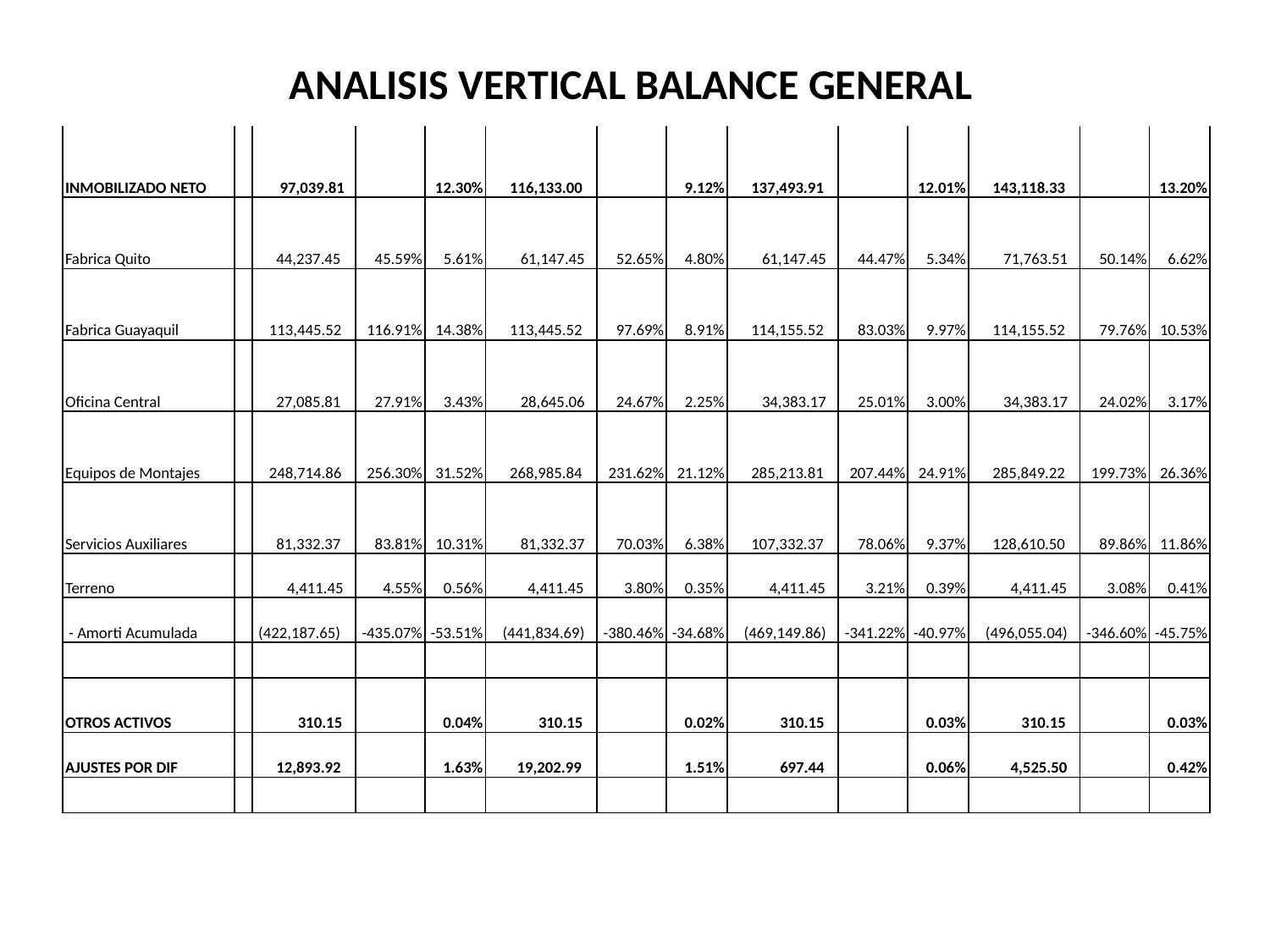

# ANALISIS VERTICAL BALANCE GENERAL
| INMOBILIZADO NETO |  | 97,039.81 |  | 12.30% | 116,133.00 |  | 9.12% | 137,493.91 |  | 12.01% | 143,118.33 |  | 13.20% |
| --- | --- | --- | --- | --- | --- | --- | --- | --- | --- | --- | --- | --- | --- |
| Fabrica Quito |  | 44,237.45 | 45.59% | 5.61% | 61,147.45 | 52.65% | 4.80% | 61,147.45 | 44.47% | 5.34% | 71,763.51 | 50.14% | 6.62% |
| Fabrica Guayaquil |  | 113,445.52 | 116.91% | 14.38% | 113,445.52 | 97.69% | 8.91% | 114,155.52 | 83.03% | 9.97% | 114,155.52 | 79.76% | 10.53% |
| Oficina Central |  | 27,085.81 | 27.91% | 3.43% | 28,645.06 | 24.67% | 2.25% | 34,383.17 | 25.01% | 3.00% | 34,383.17 | 24.02% | 3.17% |
| Equipos de Montajes |  | 248,714.86 | 256.30% | 31.52% | 268,985.84 | 231.62% | 21.12% | 285,213.81 | 207.44% | 24.91% | 285,849.22 | 199.73% | 26.36% |
| Servicios Auxiliares |  | 81,332.37 | 83.81% | 10.31% | 81,332.37 | 70.03% | 6.38% | 107,332.37 | 78.06% | 9.37% | 128,610.50 | 89.86% | 11.86% |
| Terreno |  | 4,411.45 | 4.55% | 0.56% | 4,411.45 | 3.80% | 0.35% | 4,411.45 | 3.21% | 0.39% | 4,411.45 | 3.08% | 0.41% |
| - Amorti Acumulada |  | (422,187.65) | -435.07% | -53.51% | (441,834.69) | -380.46% | -34.68% | (469,149.86) | -341.22% | -40.97% | (496,055.04) | -346.60% | -45.75% |
|  |  |  |  |  |  |  |  |  |  |  |  |  |  |
| OTROS ACTIVOS |  | 310.15 |  | 0.04% | 310.15 |  | 0.02% | 310.15 |  | 0.03% | 310.15 |  | 0.03% |
| AJUSTES POR DIF |  | 12,893.92 |  | 1.63% | 19,202.99 |  | 1.51% | 697.44 |  | 0.06% | 4,525.50 |  | 0.42% |
|  |  |  |  |  |  |  |  |  |  |  |  |  |  |